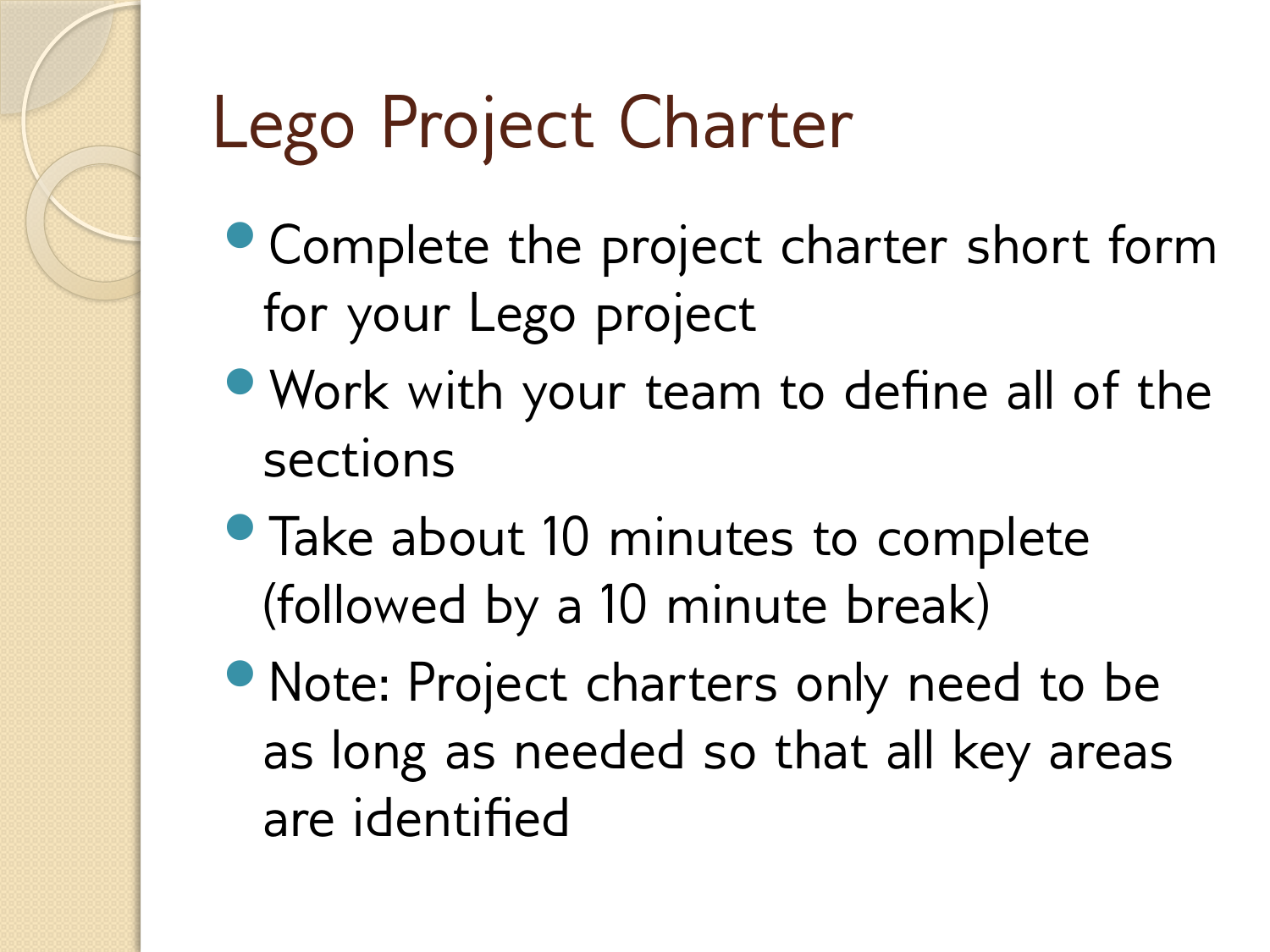

# Lego Project Charter
Complete the project charter short form for your Lego project
Work with your team to define all of the sections
Take about 10 minutes to complete (followed by a 10 minute break)
Note: Project charters only need to be as long as needed so that all key areas are identified